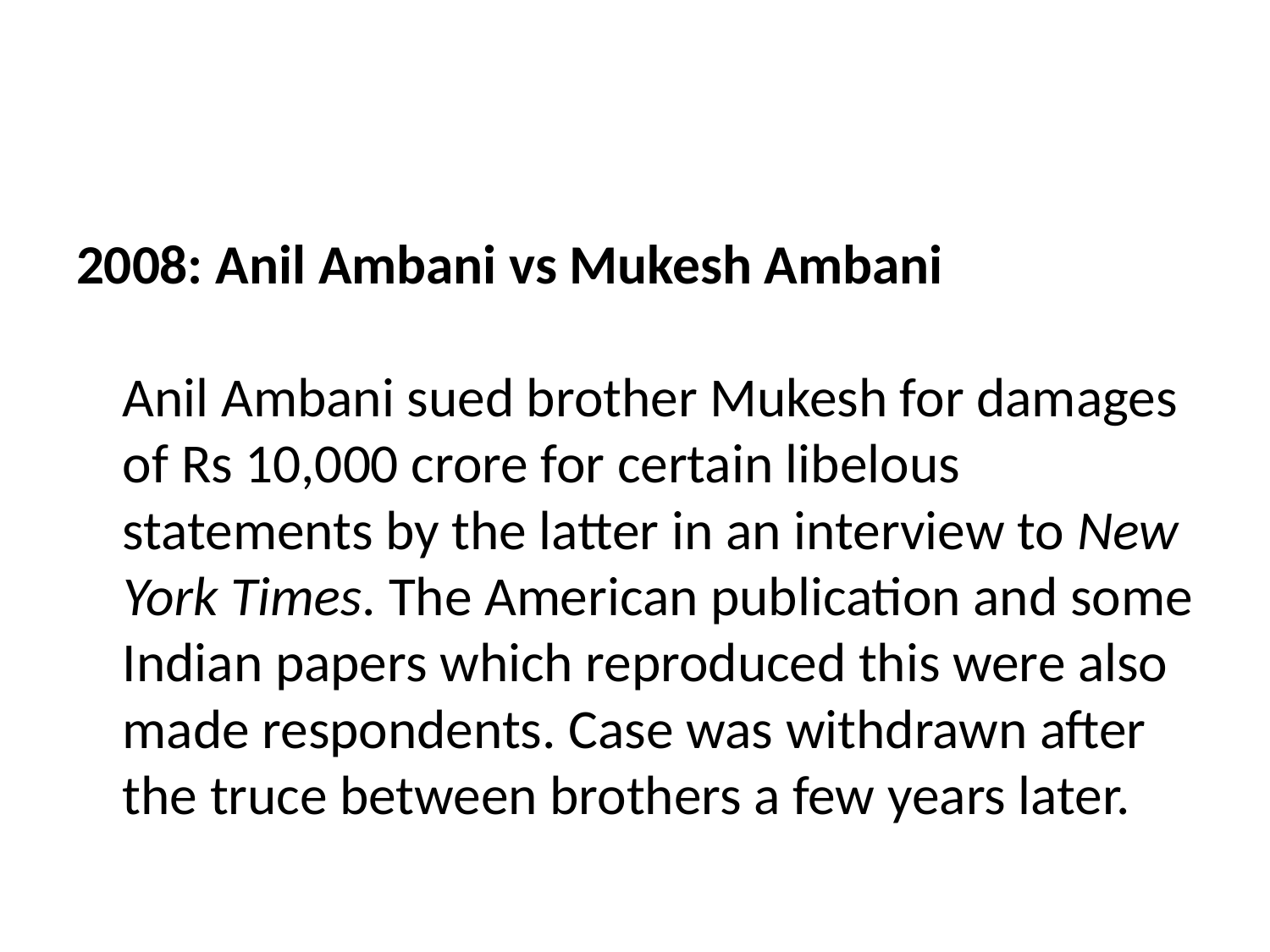

#
2008: Anil Ambani vs Mukesh Ambani
Anil Ambani sued brother Mukesh for damages of Rs 10,000 crore for certain libelous statements by the latter in an interview to New York Times. The American publication and some Indian papers which reproduced this were also made respondents. Case was withdrawn after the truce between brothers a few years later.